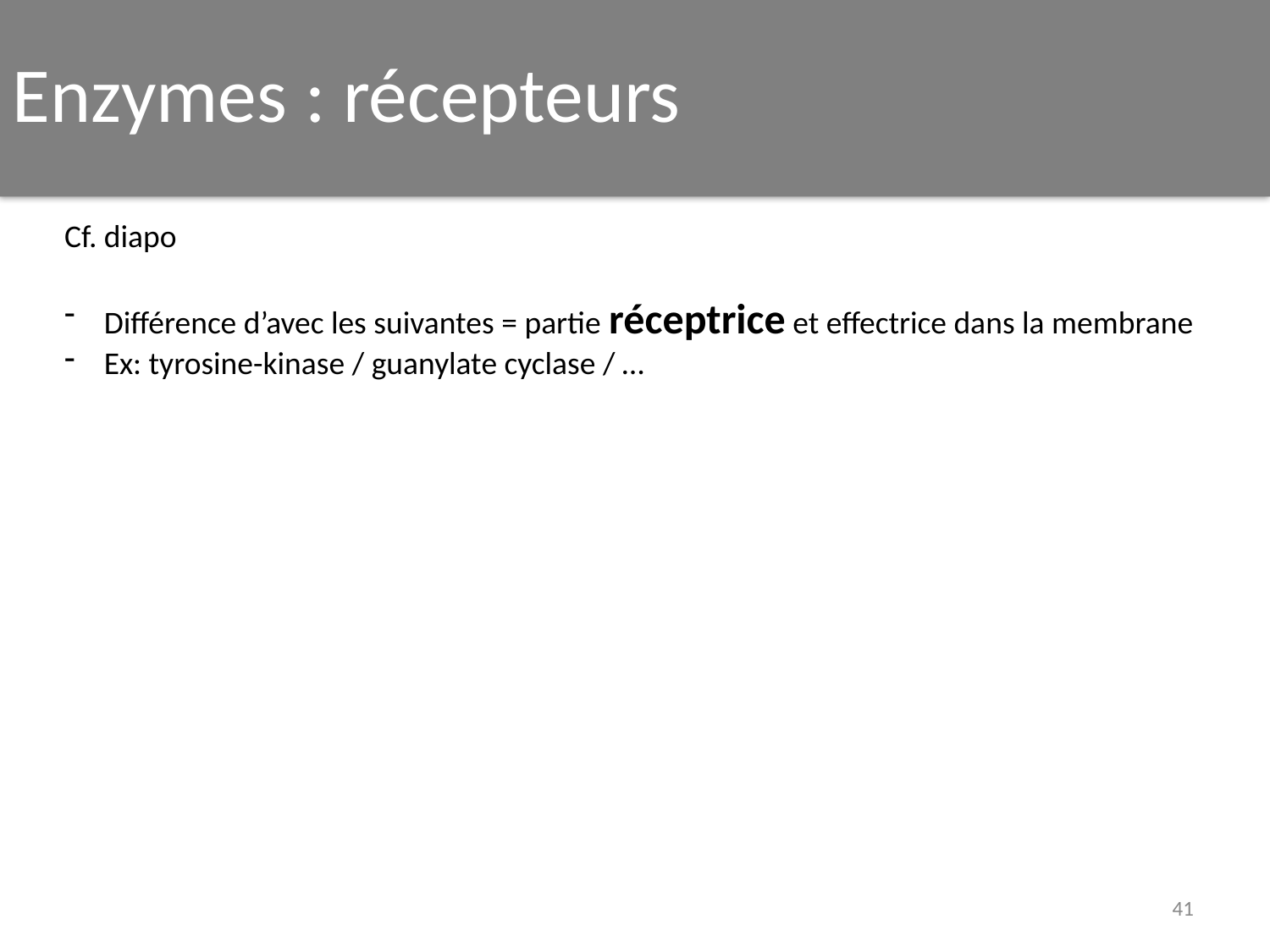

Enzymes : récepteurs
Cf. diapo

Différence d’avec les suivantes = partie réceptrice et effectrice dans la membrane
Ex: tyrosine-kinase / guanylate cyclase / …

41